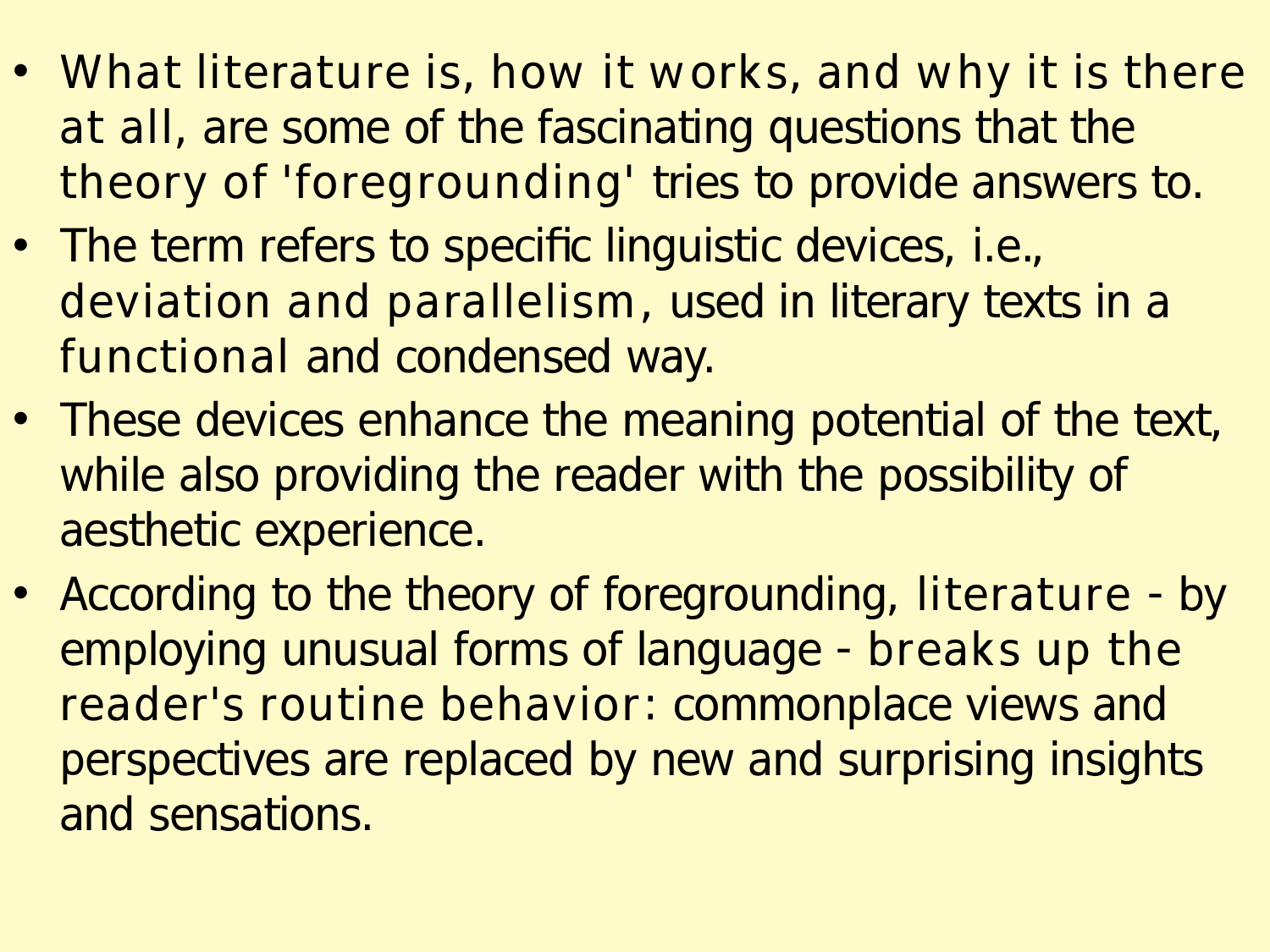

What literature is, how it works, and why it is there at all, are some of the fascinating questions that the theory of 'foregrounding' tries to provide answers to.
The term refers to specific linguistic devices, i.e., deviation and parallelism, used in literary texts in a functional and condensed way.
These devices enhance the meaning potential of the text, while also providing the reader with the possibility of aesthetic experience.
According to the theory of foregrounding, literature - by employing unusual forms of language - breaks up the reader's routine behavior: commonplace views and perspectives are replaced by new and surprising insights and sensations.